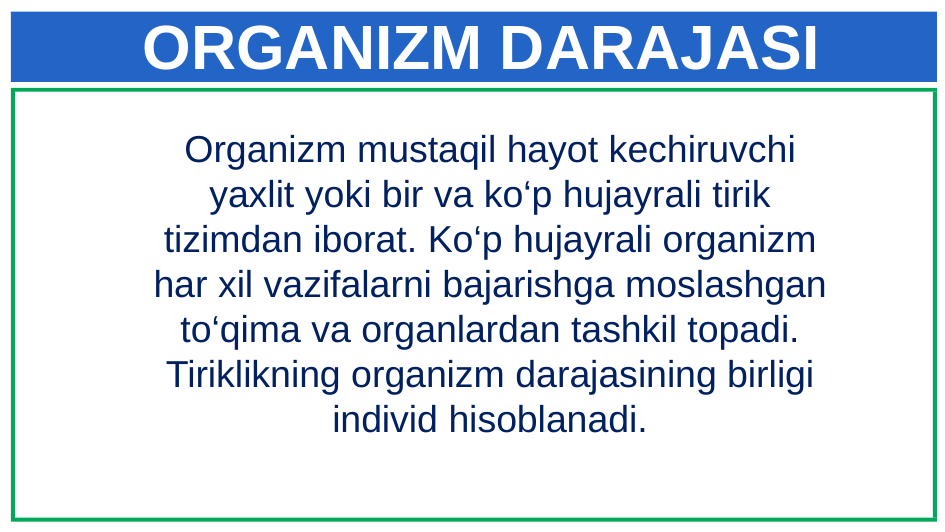

ORGANIZM DARAJASI
Organizm mustaqil hayot kechiruvchi yaxlit yoki bir va ko‘p hujayrali tirik tizimdan iborat. Ko‘p hujayrali organizm har xil vazifalarni bajarishga moslashgan to‘qima va organlardan tashkil topadi. Tiriklikning organizm darajasining birligi individ hisoblanadi.